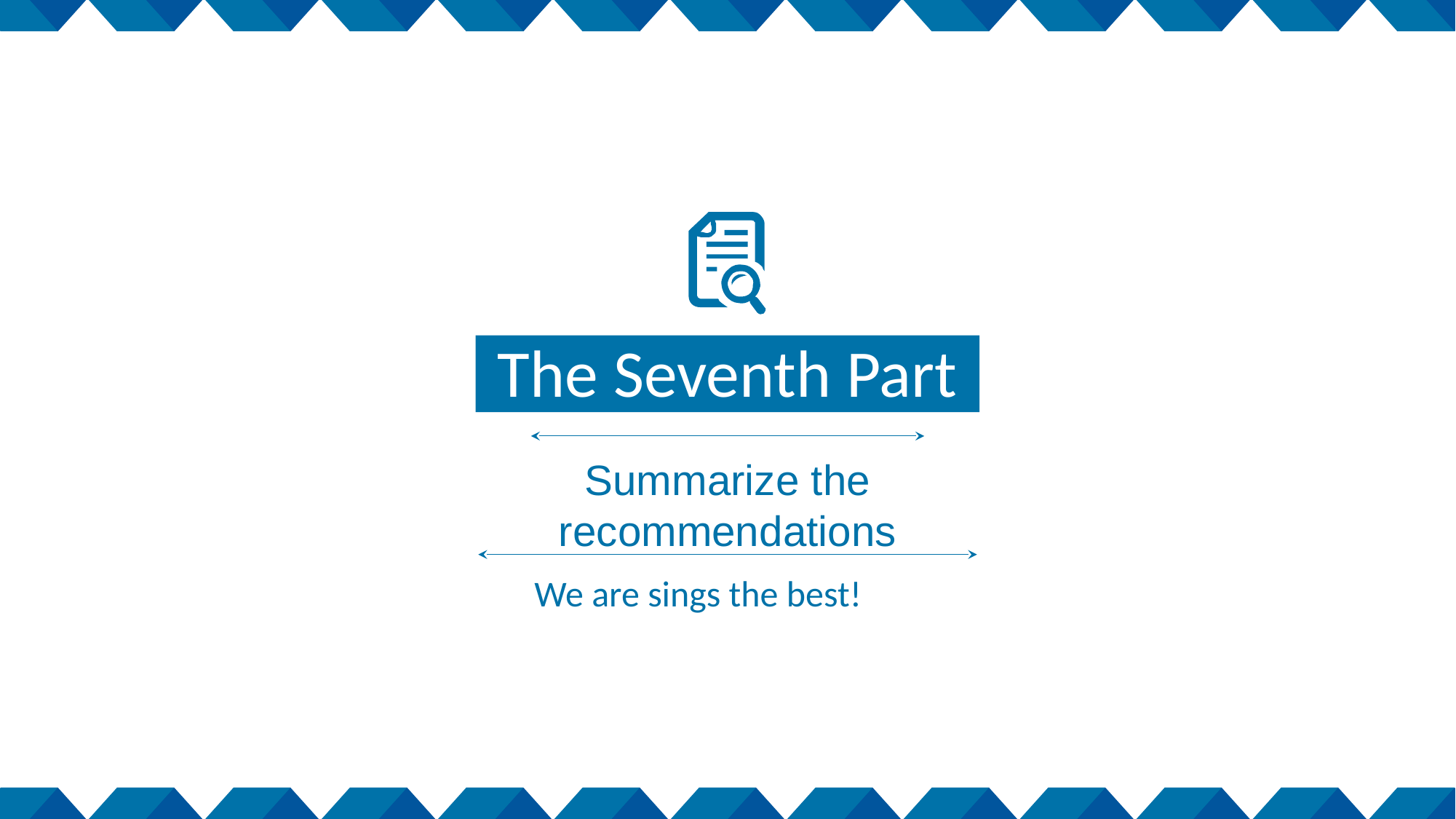

The Seventh Part

Summarize the recommendations
We are sings the best!